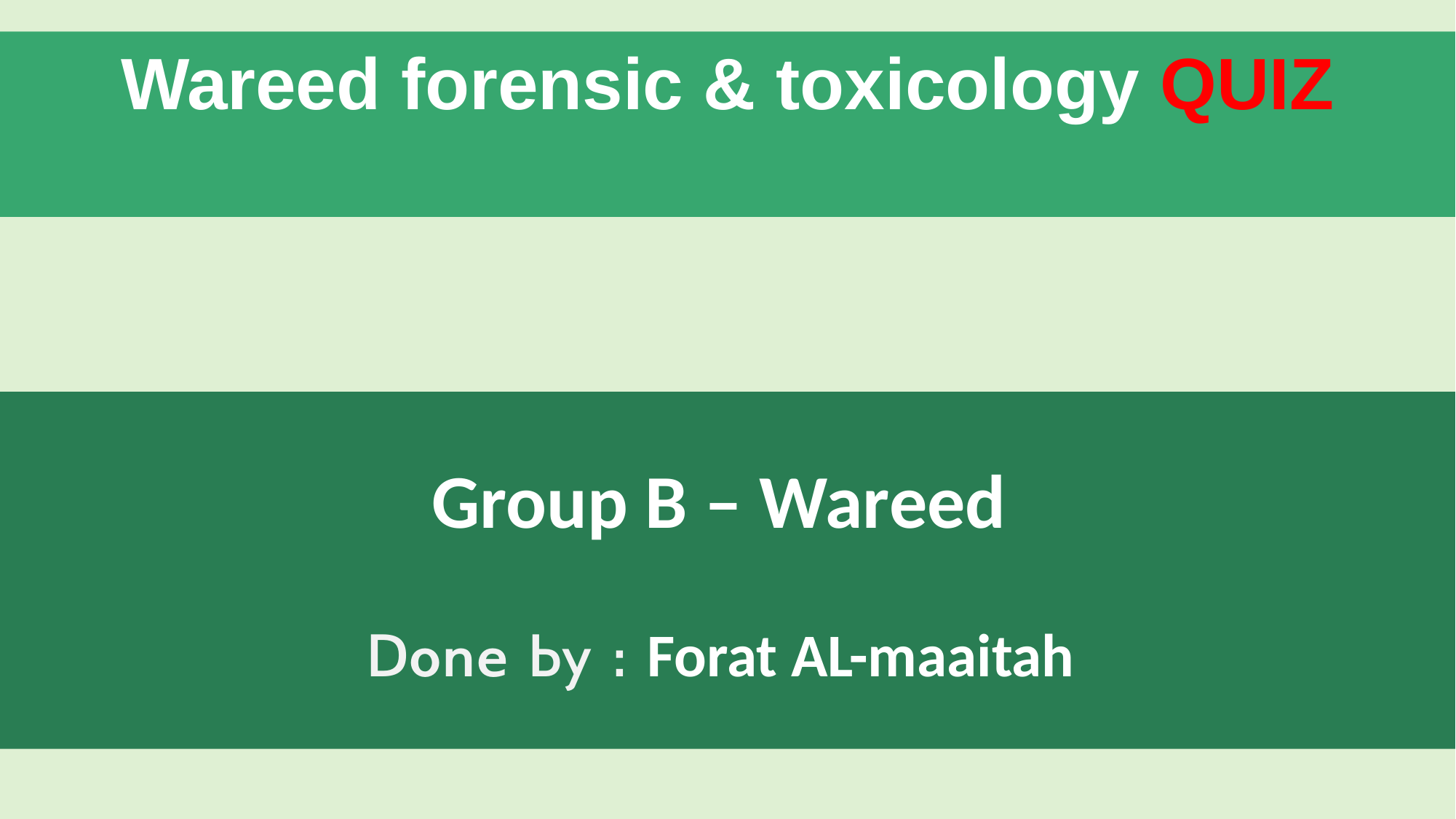

Wareed forensic & toxicology QUIZ

#
Group B – Wareed

Done by : Forat AL-maaitah